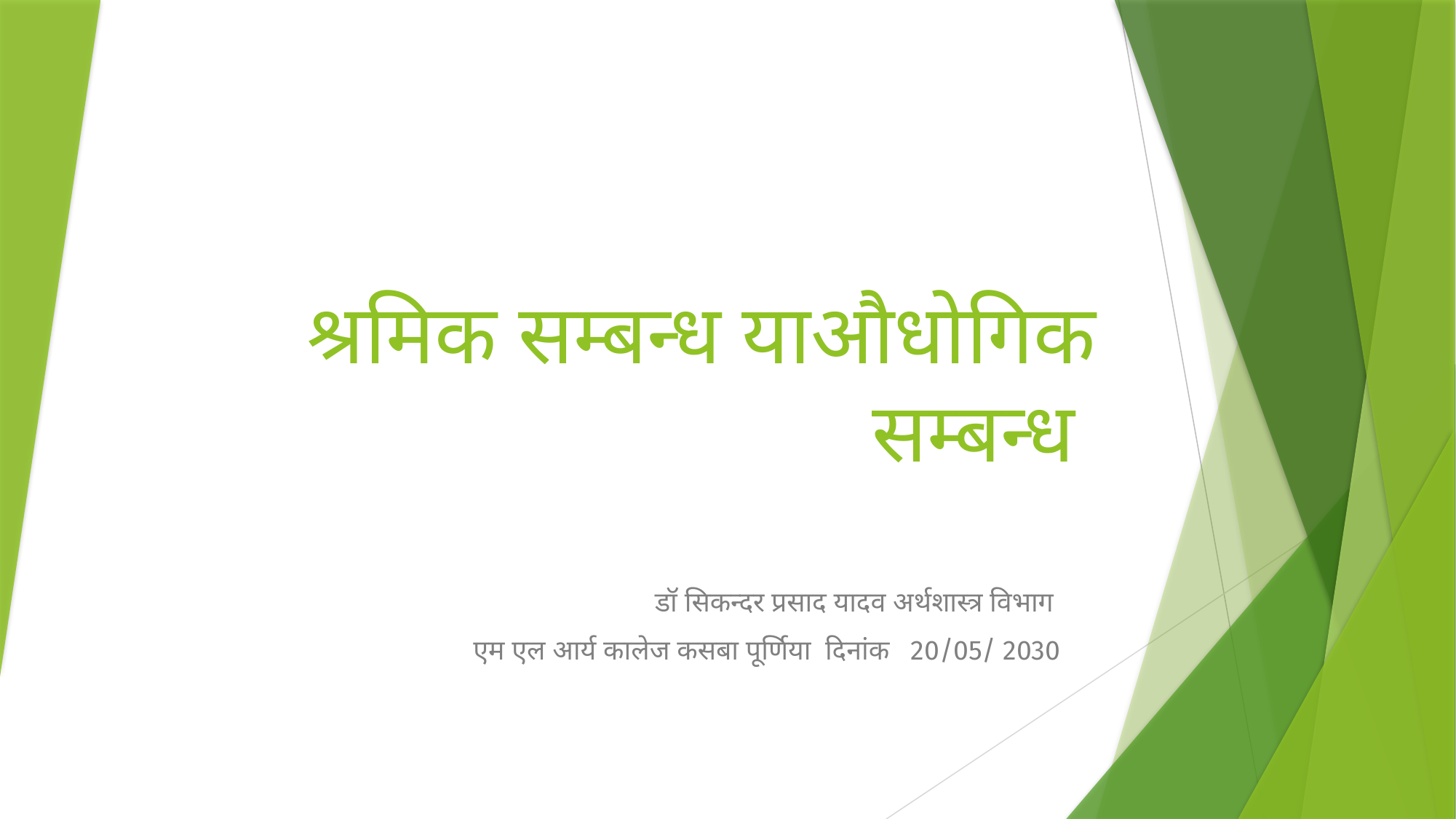

# श्रमिक सम्बन्ध याऔधोगिक सम्बन्ध
डॉ सिकन्दर प्रसाद यादव अर्थशास्त्र विभाग
एम एल आर्य कालेज कसबा पूर्णिया  दिनांक   20/05/ 2030